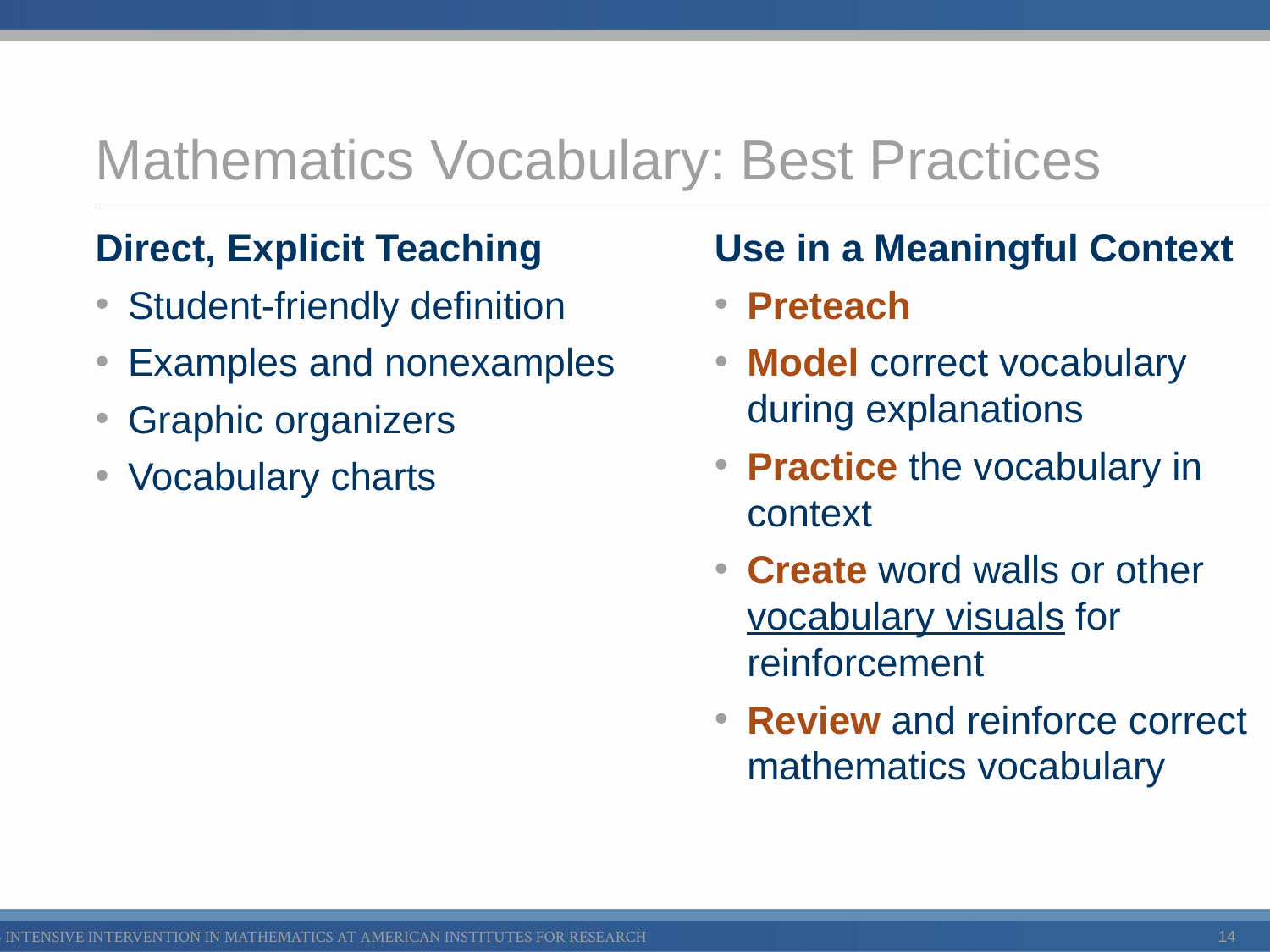

# Mathematics Vocabulary: Best Practices
Direct, Explicit Teaching
Student-friendly definition
Examples and nonexamples
Graphic organizers
Vocabulary charts
Use in a Meaningful Context
Preteach
Model correct vocabulary during explanations
Practice the vocabulary in context
Create word walls or other vocabulary visuals for reinforcement
Review and reinforce correct mathematics vocabulary

14